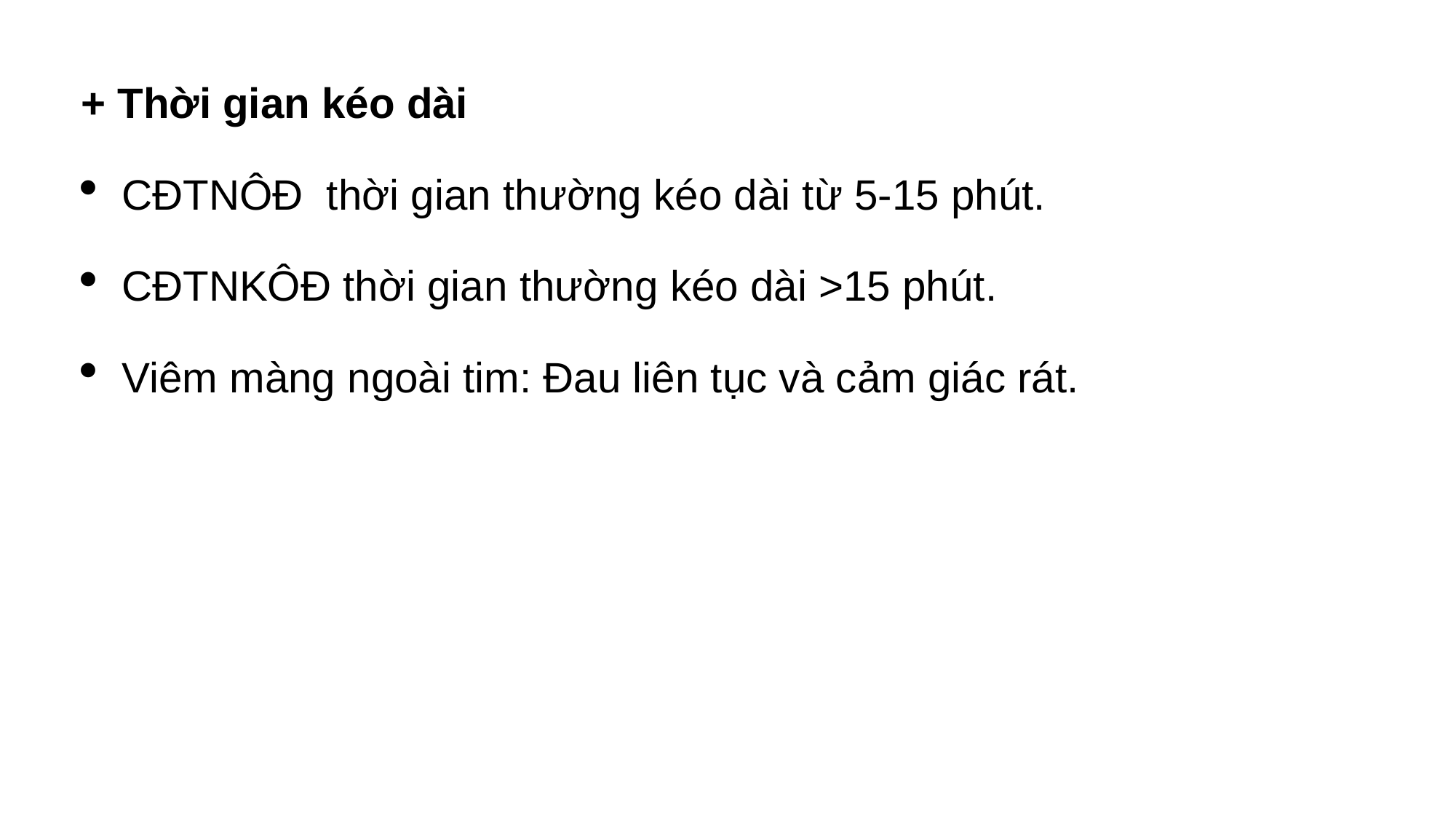

+ Thời gian kéo dài
CĐTNÔĐ  thời gian thường kéo dài từ 5-15 phút.
CĐTNKÔĐ thời gian thường kéo dài >15 phút.
Viêm màng ngoài tim: Đau liên tục và cảm giác rát.